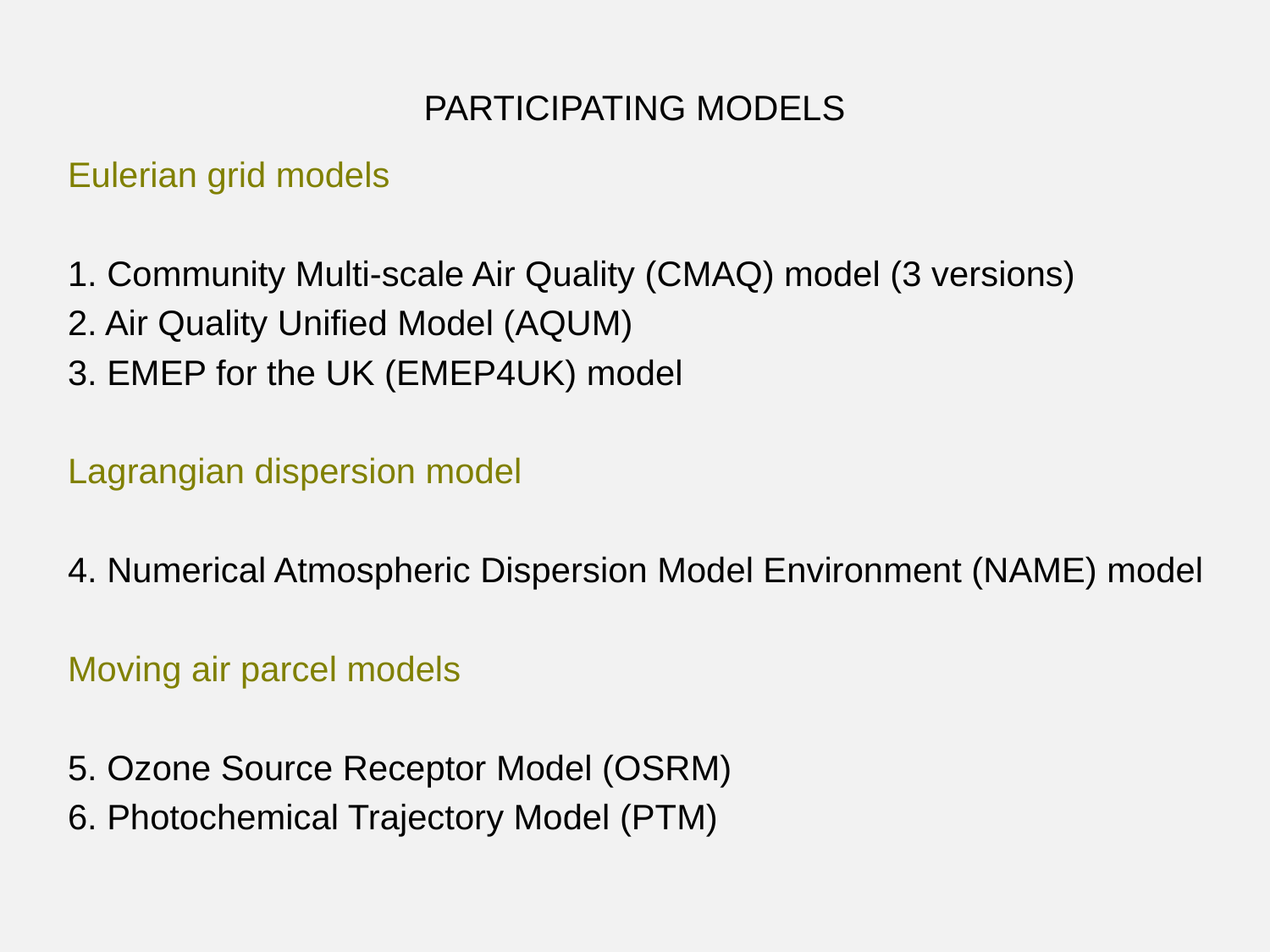

# PARTICIPATING MODELS
Eulerian grid models

1. Community Multi-scale Air Quality (CMAQ) model (3 versions)
2. Air Quality Unified Model (AQUM)
3. EMEP for the UK (EMEP4UK) model

Lagrangian dispersion model

4. Numerical Atmospheric Dispersion Model Environment (NAME) model

Moving air parcel models

5. Ozone Source Receptor Model (OSRM)
6. Photochemical Trajectory Model (PTM)